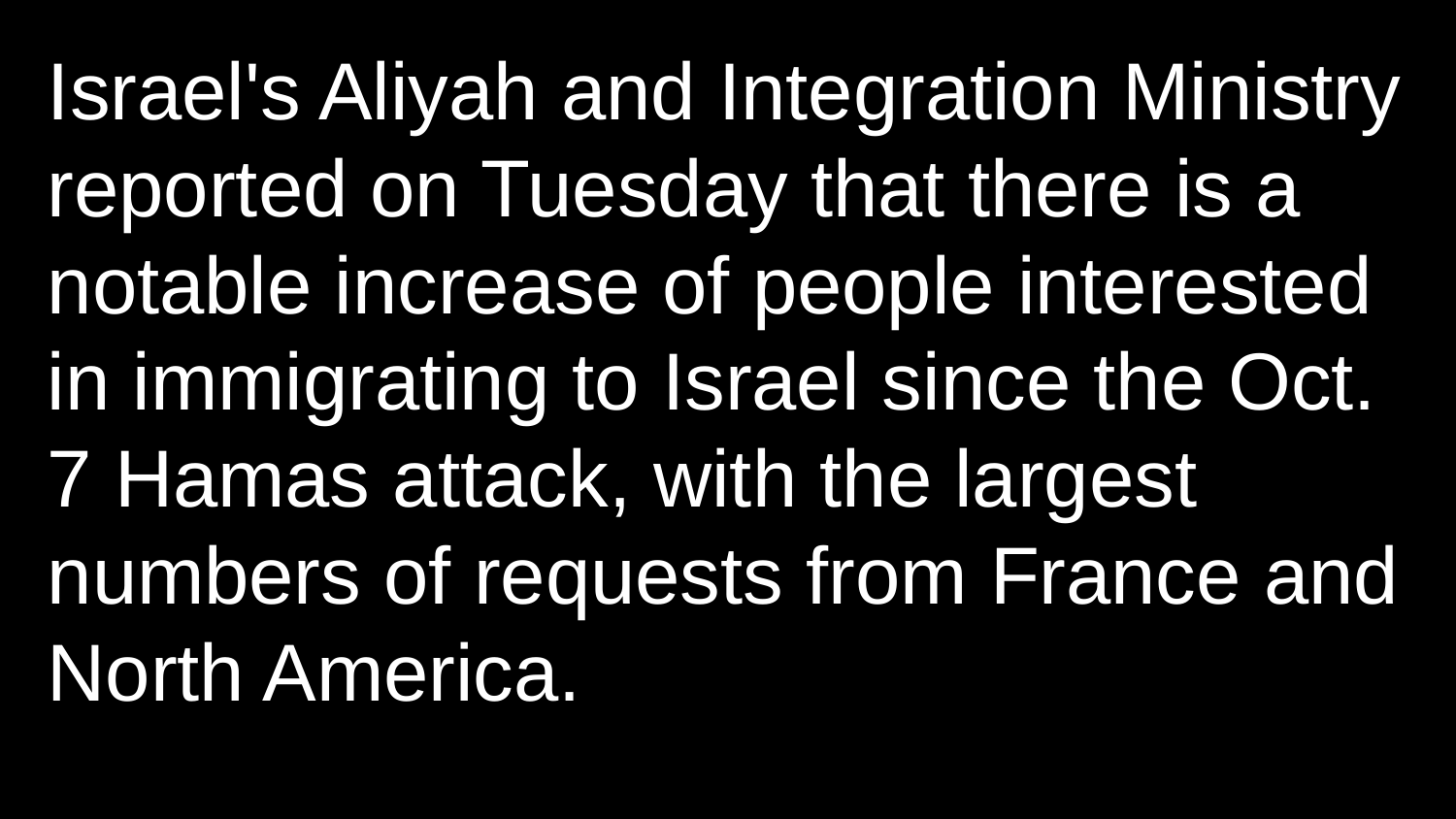

Israel's Aliyah and Integration Ministry reported on Tuesday that there is a notable increase of people interested in immigrating to Israel since the Oct. 7 Hamas attack, with the largest numbers of requests from France and North America.